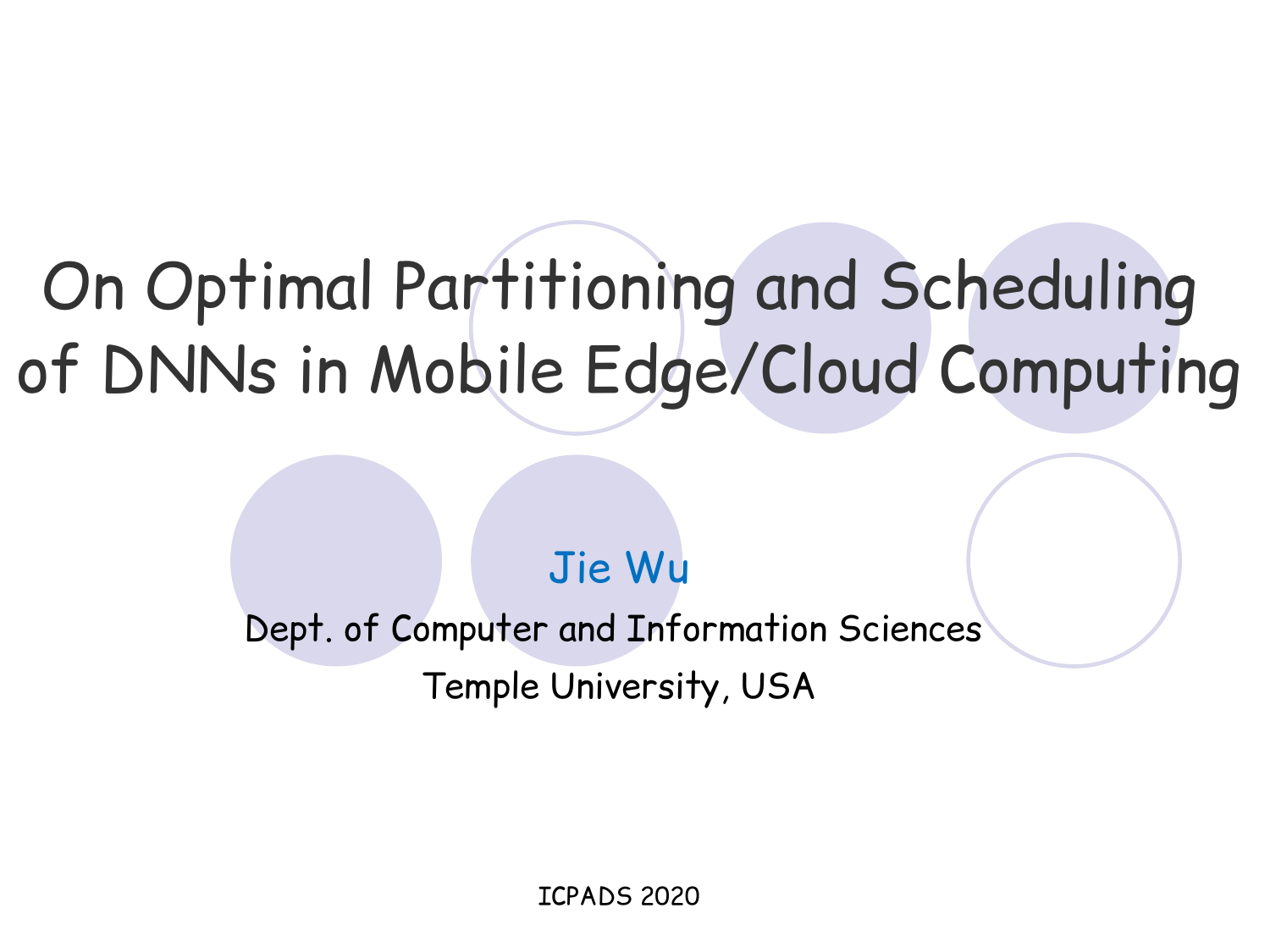

# On Optimal Partitioning and Scheduling of DNNs in Mobile Edge/Cloud Computing
Jie Wu
Dept. of Computer and Information Sciences
Temple University, USA

ICPADS 2020